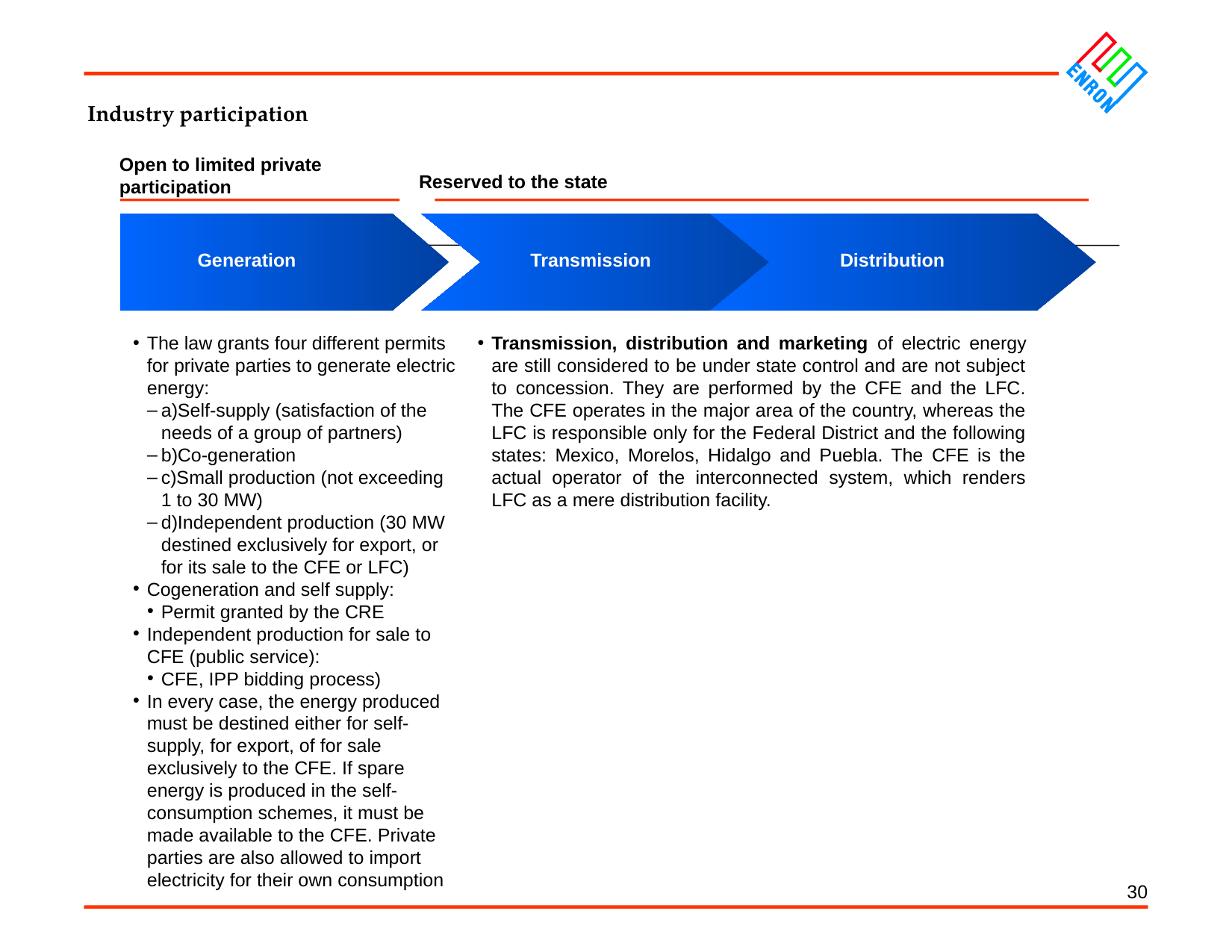

30
Industry participation

Open to limited private participation
Reserved to the state

Generation
Transmission
Distribution
The law grants four different permits for private parties to generate electric energy:
a)Self-supply (satisfaction of the needs of a group of partners)
b)Co-generation
c)Small production (not exceeding 1 to 30 MW)
d)Independent production (30 MW destined exclusively for export, or for its sale to the CFE or LFC)
Cogeneration and self supply:
Permit granted by the CRE
Independent production for sale to CFE (public service):
CFE, IPP bidding process)
In every case, the energy produced must be destined either for self-supply, for export, of for sale exclusively to the CFE. If spare energy is produced in the self-consumption schemes, it must be made available to the CFE. Private parties are also allowed to import electricity for their own consumption
Transmission, distribution and marketing of electric energy are still considered to be under state control and are not subject to concession. They are performed by the CFE and the LFC. The CFE operates in the major area of the country, whereas the LFC is responsible only for the Federal District and the following states: Mexico, Morelos, Hidalgo and Puebla. The CFE is the actual operator of the interconnected system, which renders LFC as a mere distribution facility.